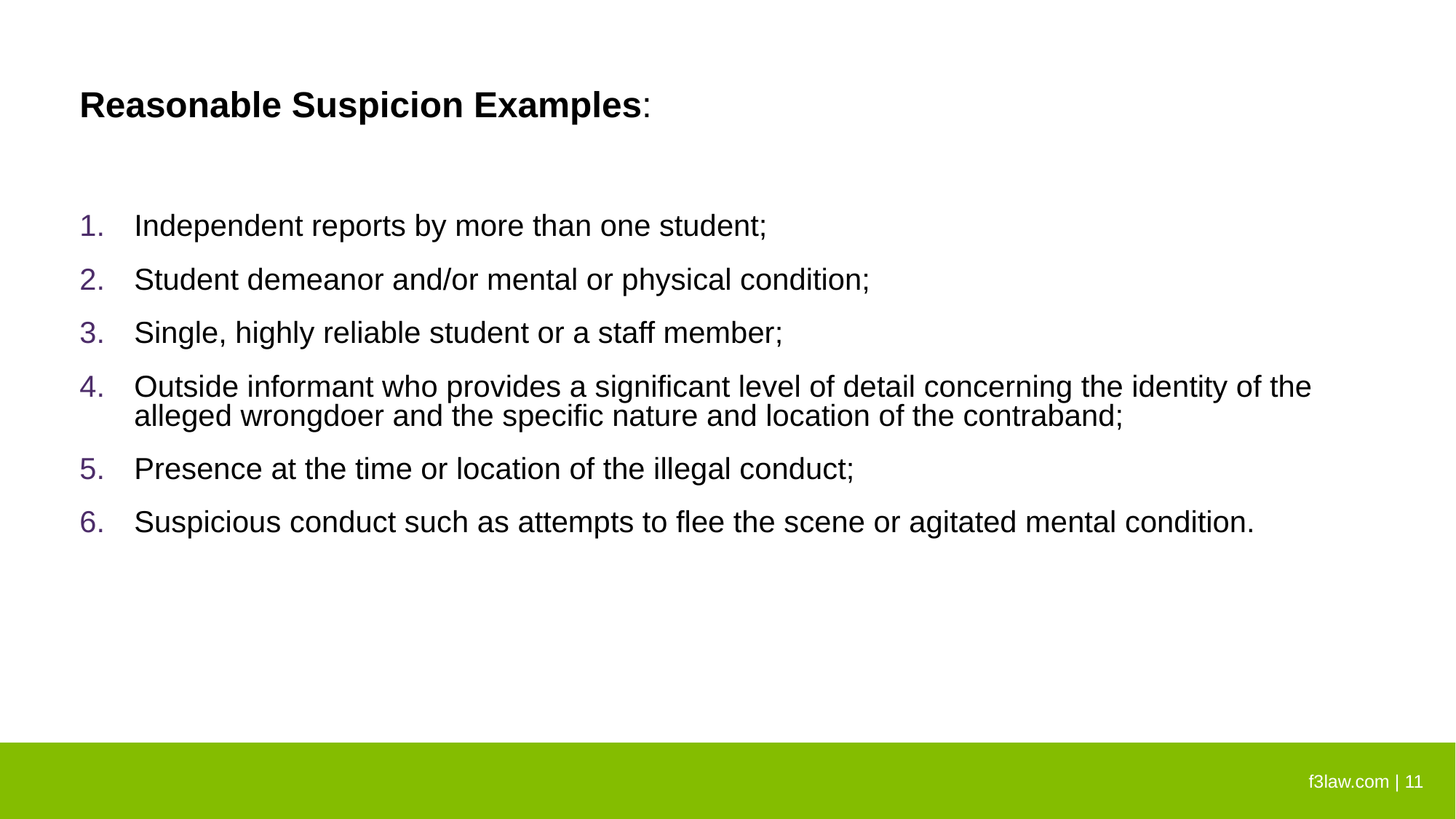

# Reasonable Suspicion Examples:
Independent reports by more than one student;
Student demeanor and/or mental or physical condition;
Single, highly reliable student or a staff member;
Outside informant who provides a significant level of detail concerning the identity of the alleged wrongdoer and the specific nature and location of the contraband;
Presence at the time or location of the illegal conduct;
Suspicious conduct such as attempts to flee the scene or agitated mental condition.
 f3law.com | 11